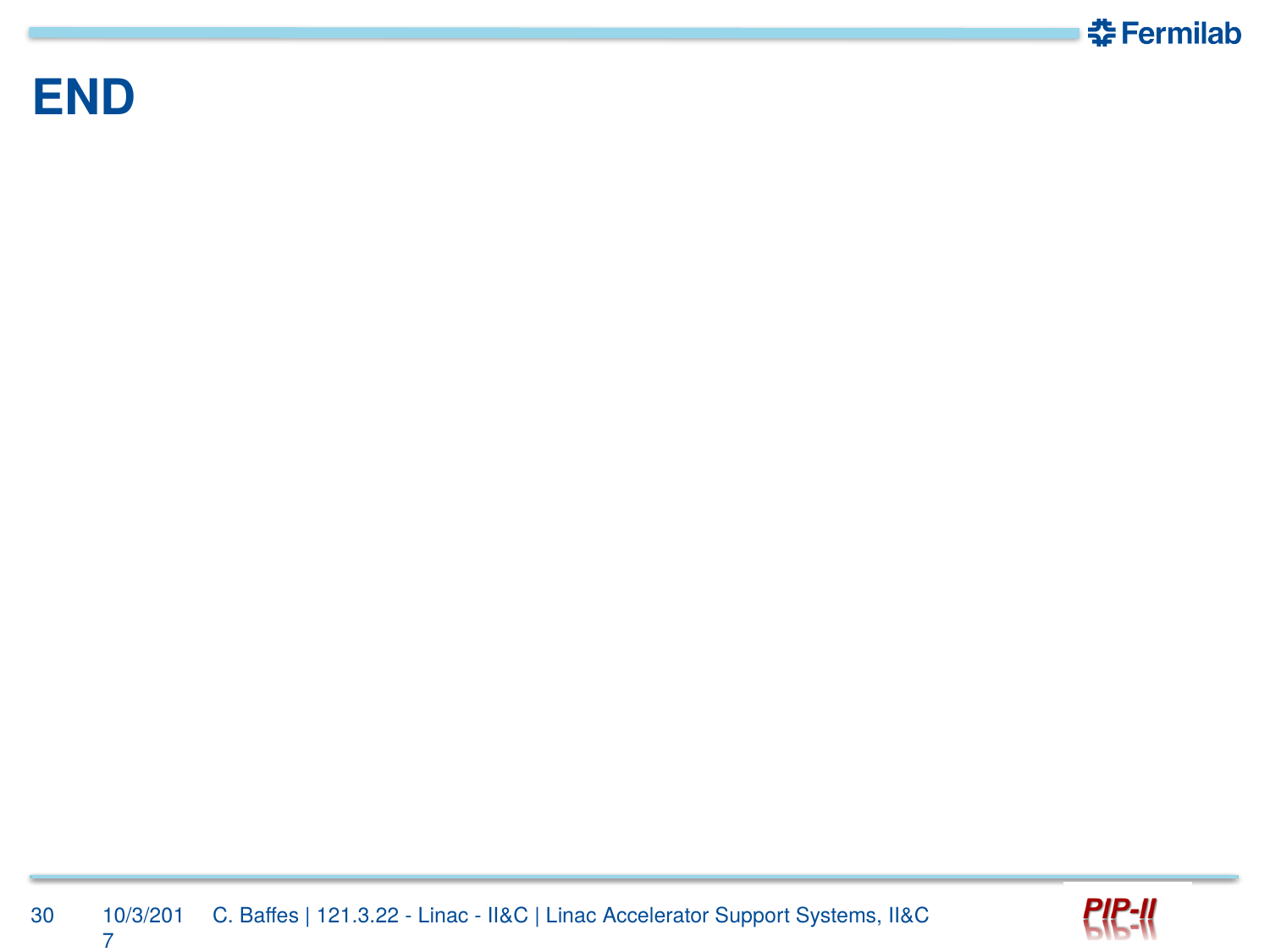

# END
30
10/3/2017
C. Baffes | 121.3.22 - Linac - II&C | Linac Accelerator Support Systems, II&C